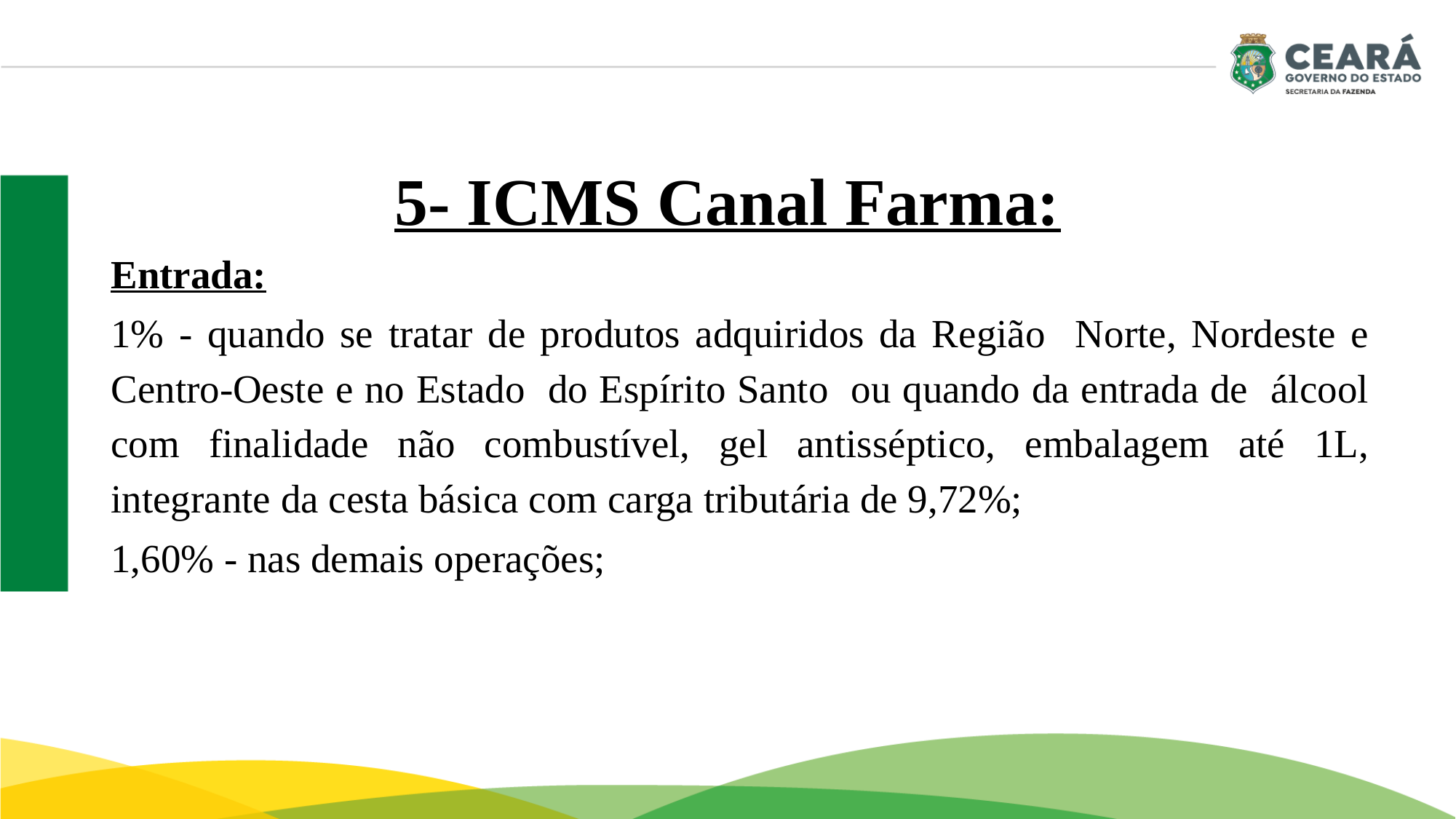

# 5- ICMS Canal Farma:
Entrada:
1% - quando se tratar de produtos adquiridos da Região  Norte, Nordeste e Centro-Oeste e no Estado  do Espírito Santo  ou quando da entrada de  álcool com finalidade não combustível, gel antisséptico, embalagem até 1L, integrante da cesta básica com carga tributária de 9,72%;
1,60% - nas demais operações;